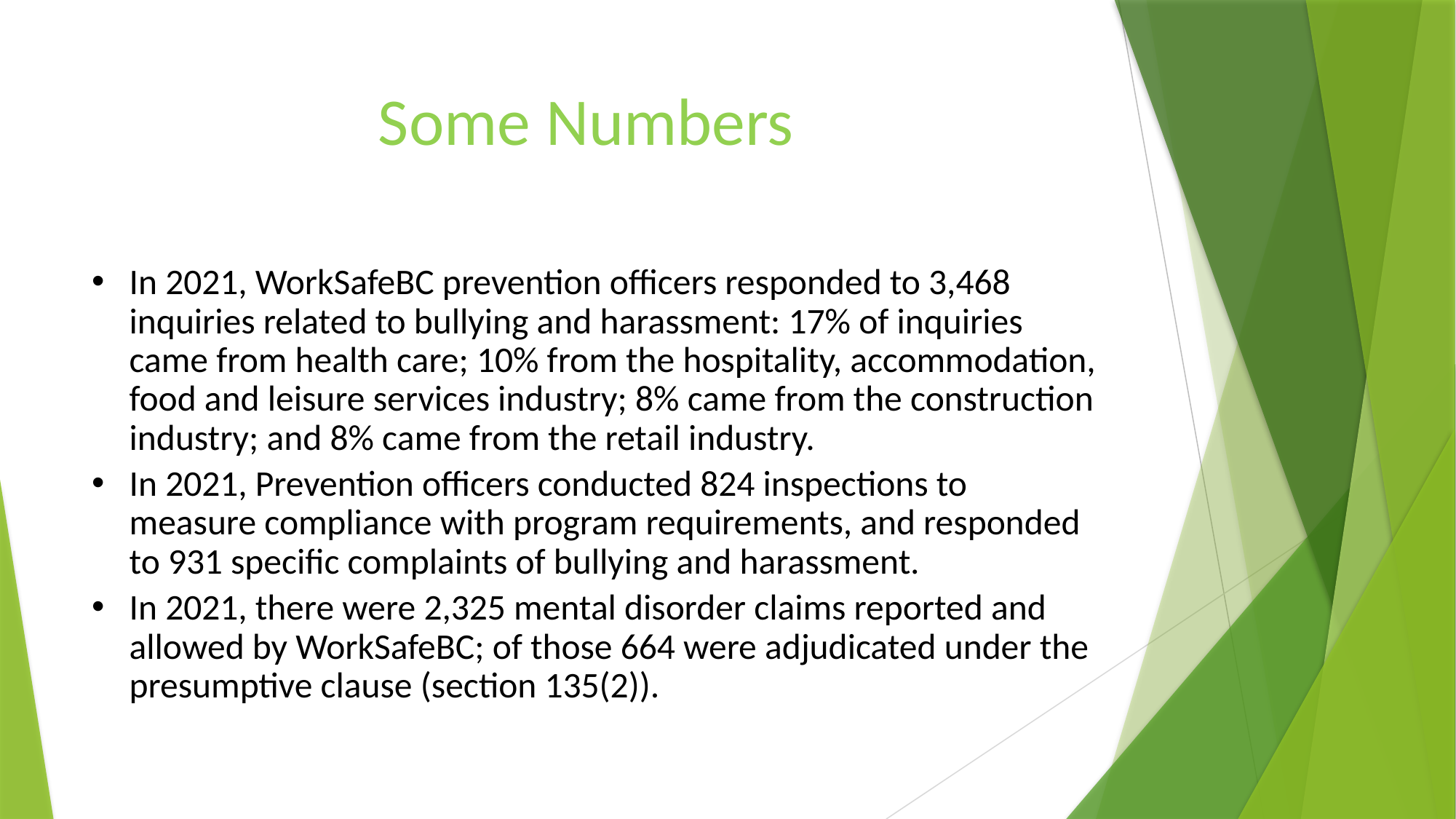

# Some Numbers
In 2021, WorkSafeBC prevention officers responded to 3,468 inquiries related to bullying and harassment: 17% of inquiries came from health care; 10% from the hospitality, accommodation, food and leisure services industry; 8% came from the construction industry; and 8% came from the retail industry.
In 2021, Prevention officers conducted 824 inspections to measure compliance with program requirements, and responded to 931 specific complaints of bullying and harassment.
In 2021, there were 2,325 mental disorder claims reported and allowed by WorkSafeBC; of those 664 were adjudicated under the presumptive clause (section 135(2)).